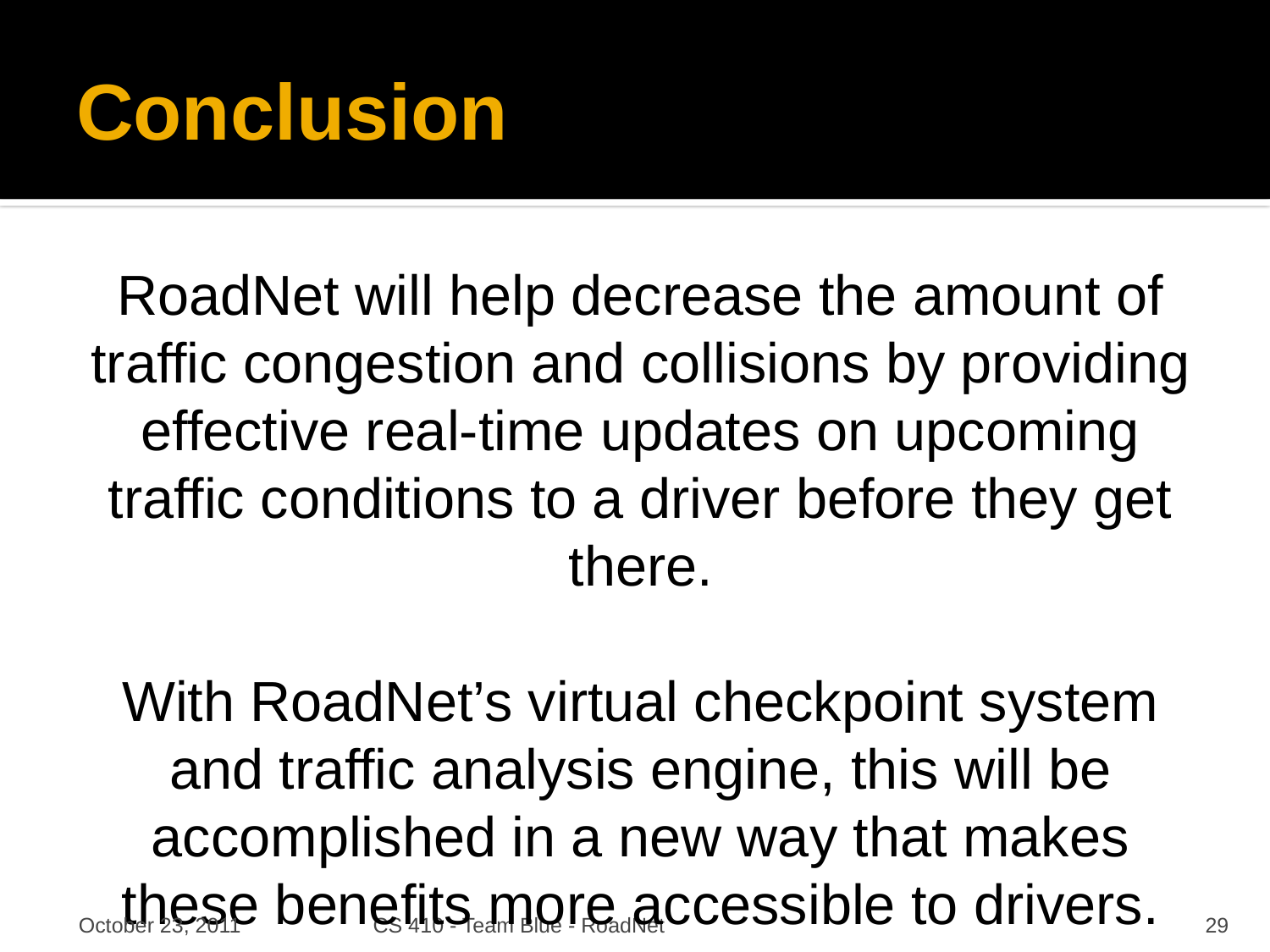

# Conclusion
RoadNet will help decrease the amount of traffic congestion and collisions by providing effective real-time updates on upcoming traffic conditions to a driver before they get there.

With RoadNet’s virtual checkpoint system and traffic analysis engine, this will be accomplished in a new way that makes these benefits more accessible to drivers.
October 23, 2011
CS 410 - Team Blue - RoadNet
29